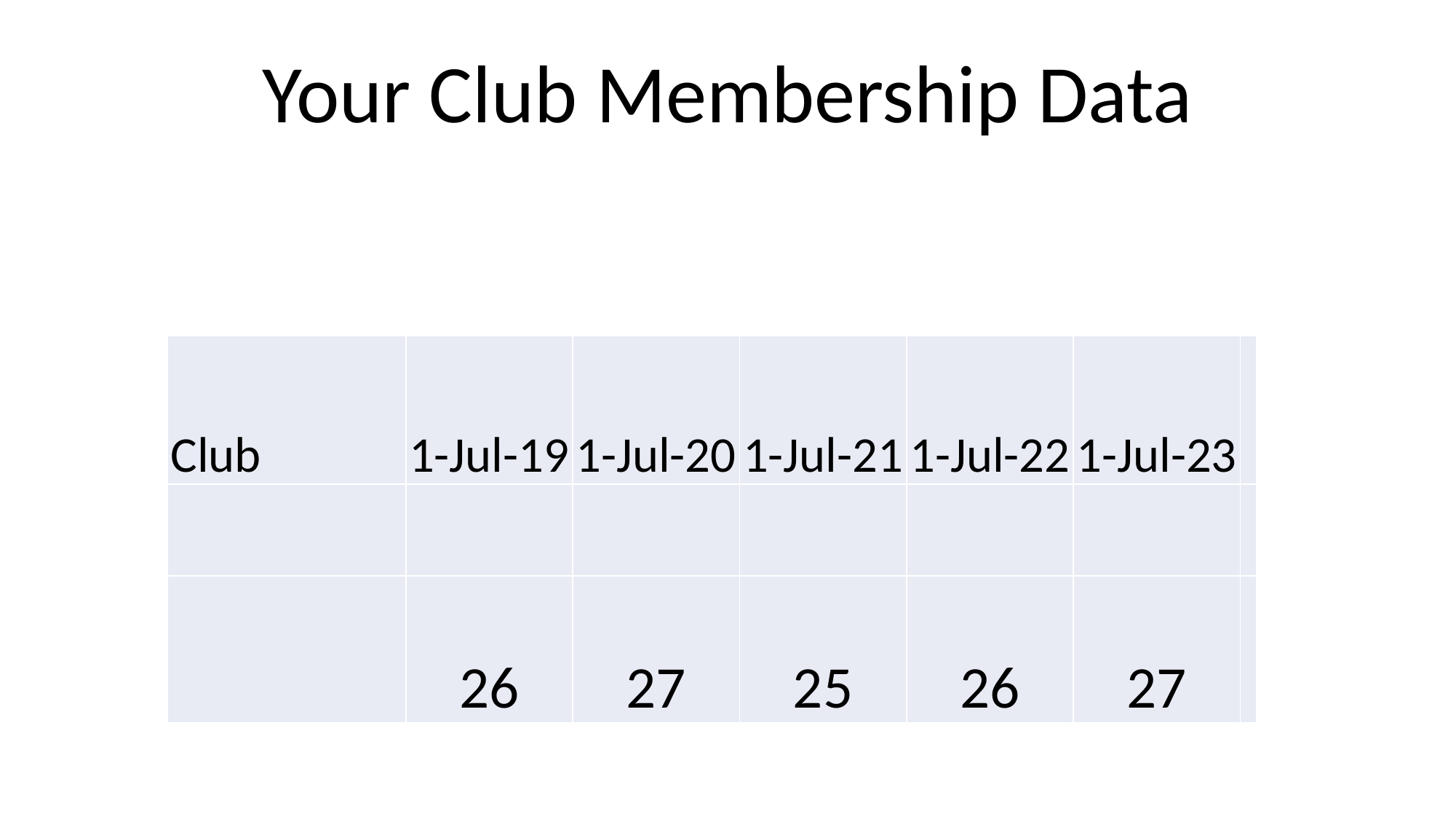

# Your Club Membership Data
| Club | 1-Jul-19 | 1-Jul-20 | 1-Jul-21 | 1-Jul-22 | 1-Jul-23 |  |
| --- | --- | --- | --- | --- | --- | --- |
|  |  |  |  |  |  |  |
|  | 26 | 27 | 25 | 26 | 27 |  |